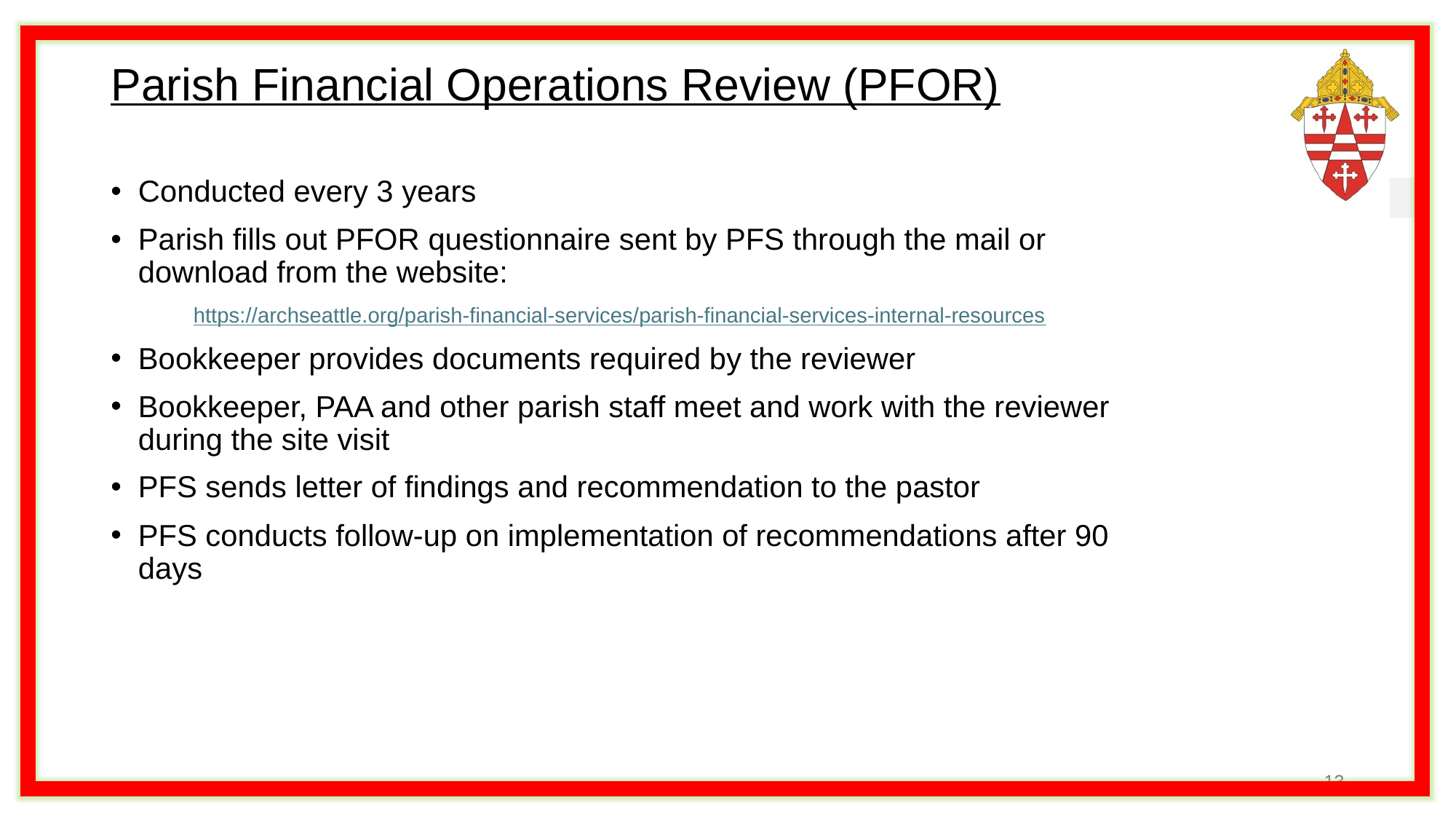

# Parish Financial Operations Review (PFOR)
Conducted every 3 years
Parish fills out PFOR questionnaire sent by PFS through the mail or download from the website:
https://archseattle.org/parish-financial-services/parish-financial-services-internal-resources
Bookkeeper provides documents required by the reviewer
Bookkeeper, PAA and other parish staff meet and work with the reviewer during the site visit
PFS sends letter of findings and recommendation to the pastor
PFS conducts follow-up on implementation of recommendations after 90 days

13